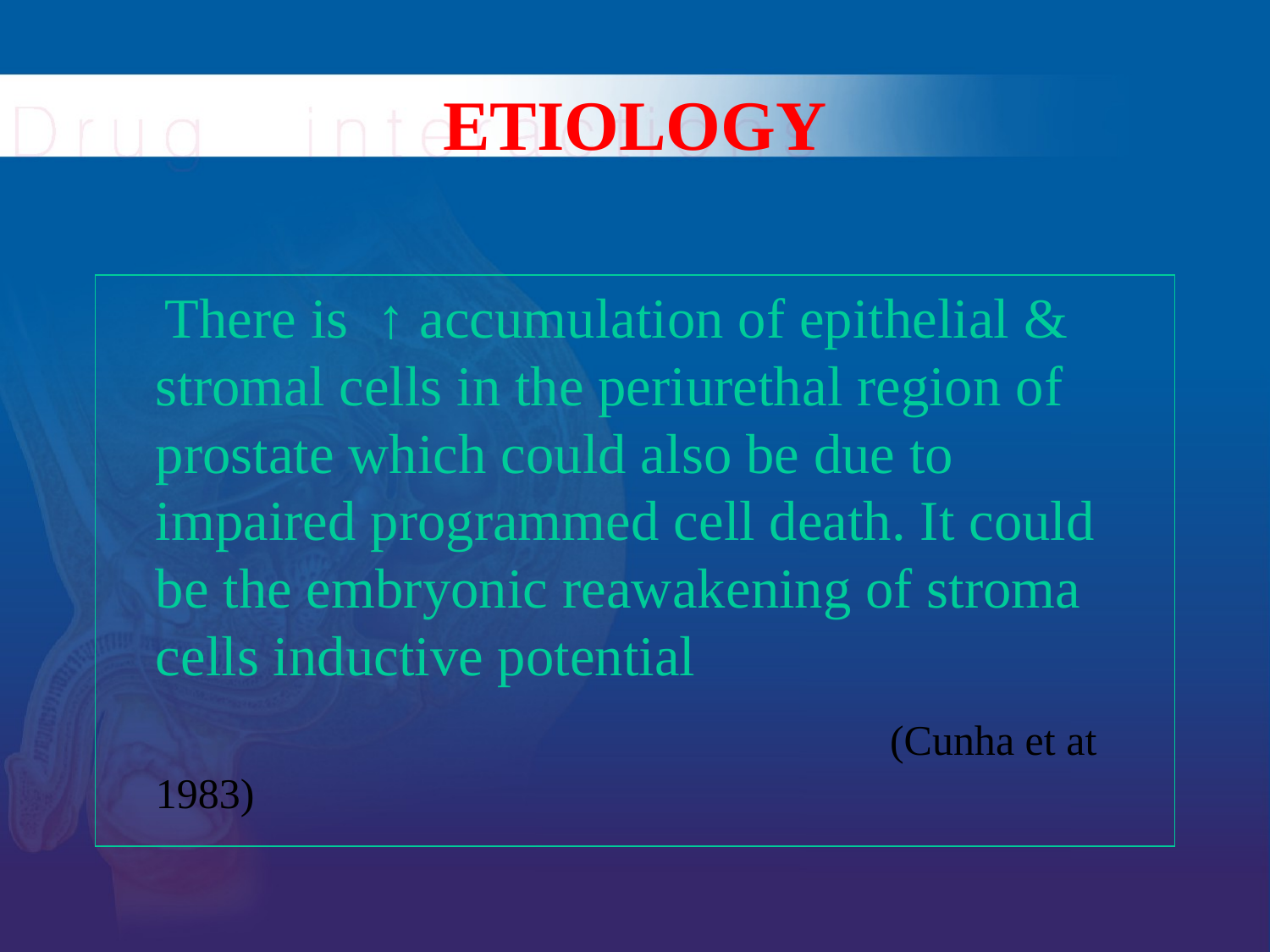

# ETIOLOGY
    There is  ↑ accumulation of epithelial & stromal cells in the periurethal region of prostate which could also be due to impaired programmed cell death. It could be the embryonic reawakening of stroma cells inductive potential
						       (Cunha et at 1983)